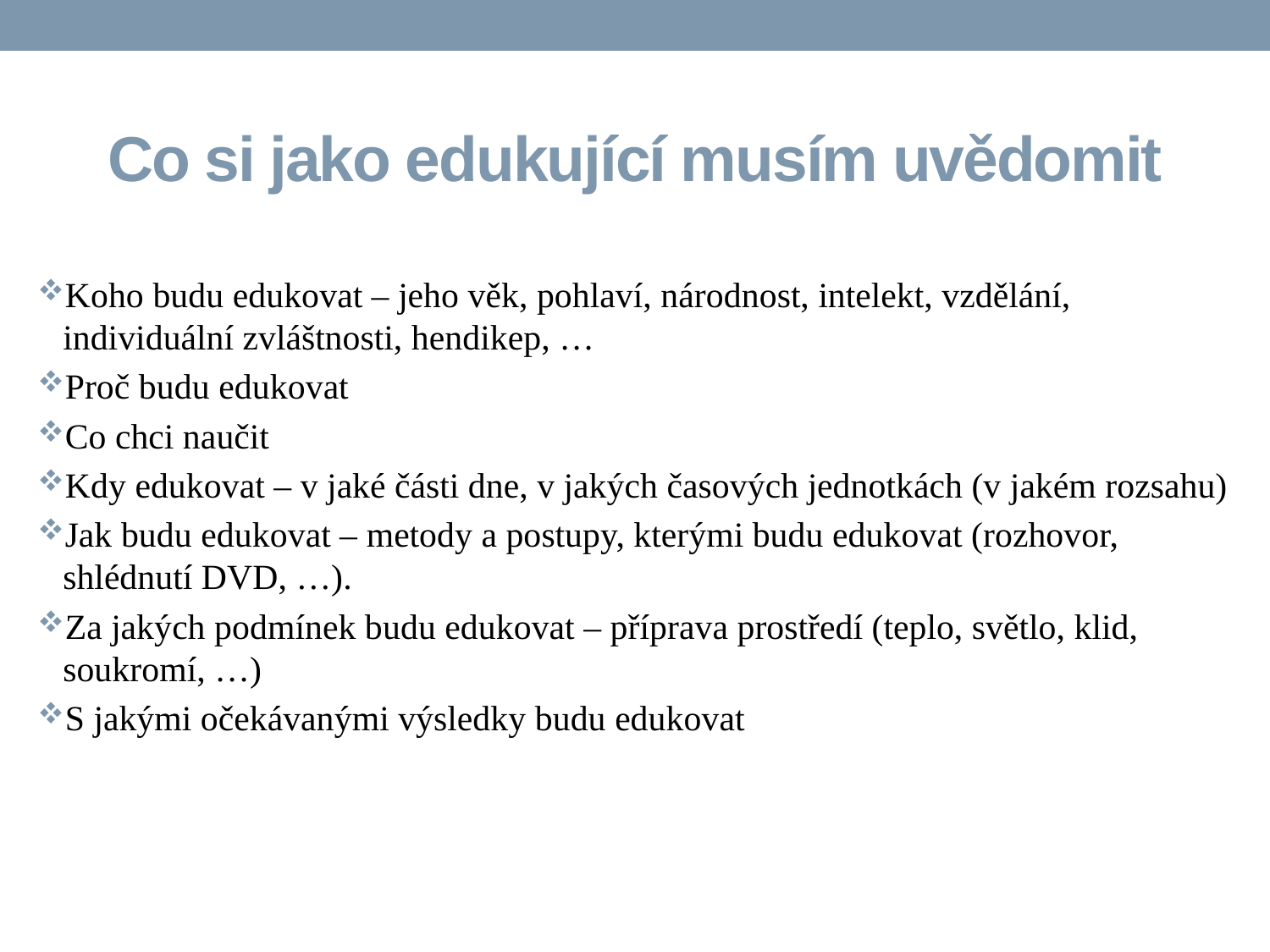

# Co si jako edukující musím uvědomit
Koho budu edukovat – jeho věk, pohlaví, národnost, intelekt, vzdělání, individuální zvláštnosti, hendikep, …
Proč budu edukovat
Co chci naučit
Kdy edukovat – v jaké části dne, v jakých časových jednotkách (v jakém rozsahu)
Jak budu edukovat – metody a postupy, kterými budu edukovat (rozhovor, shlédnutí DVD, …).
Za jakých podmínek budu edukovat – příprava prostředí (teplo, světlo, klid, soukromí, …)
S jakými očekávanými výsledky budu edukovat